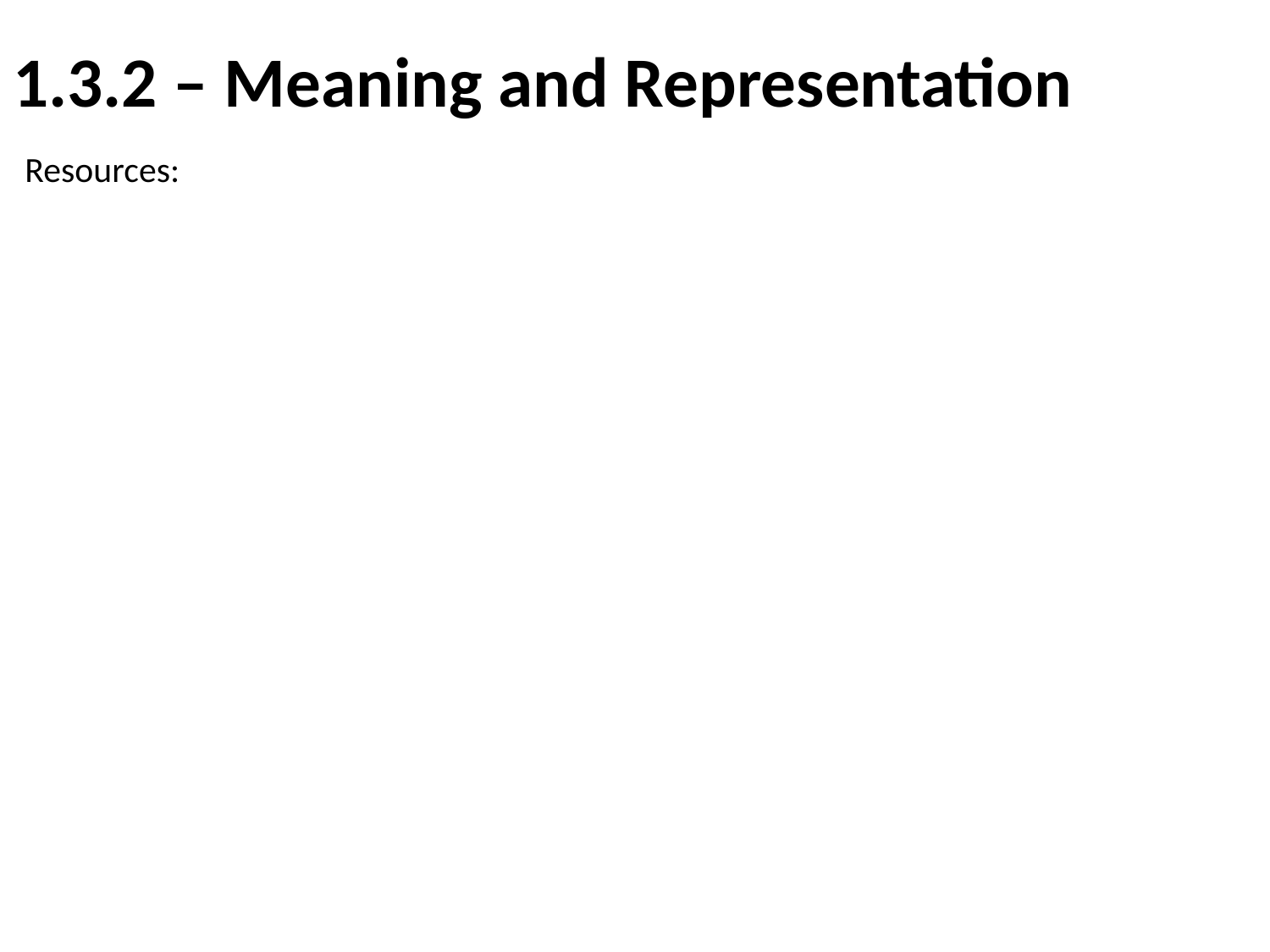

# 1.3.2 – Meaning and Representation
Resources: